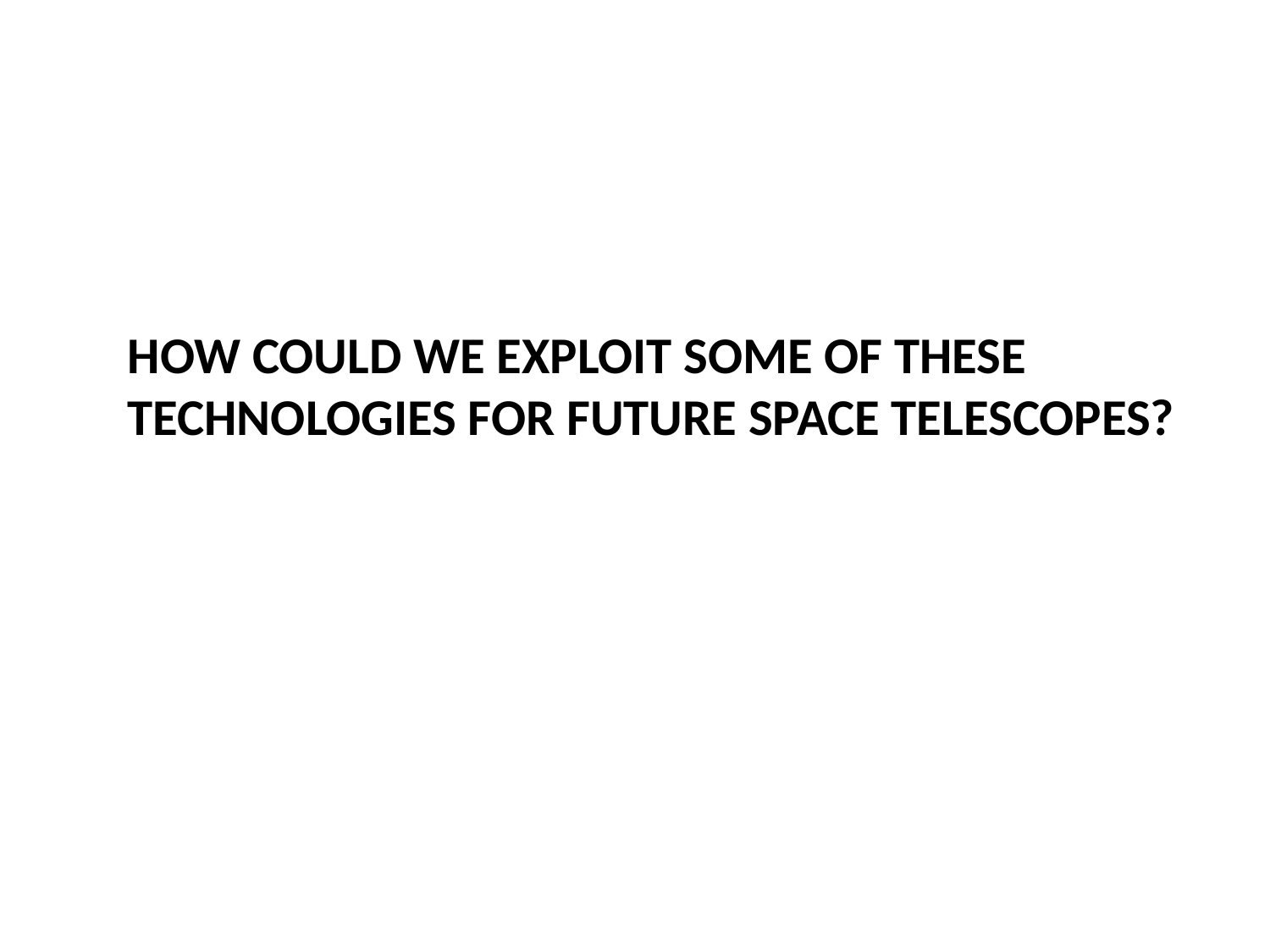

# How could we exploit some of these technologies for future space telescopes?